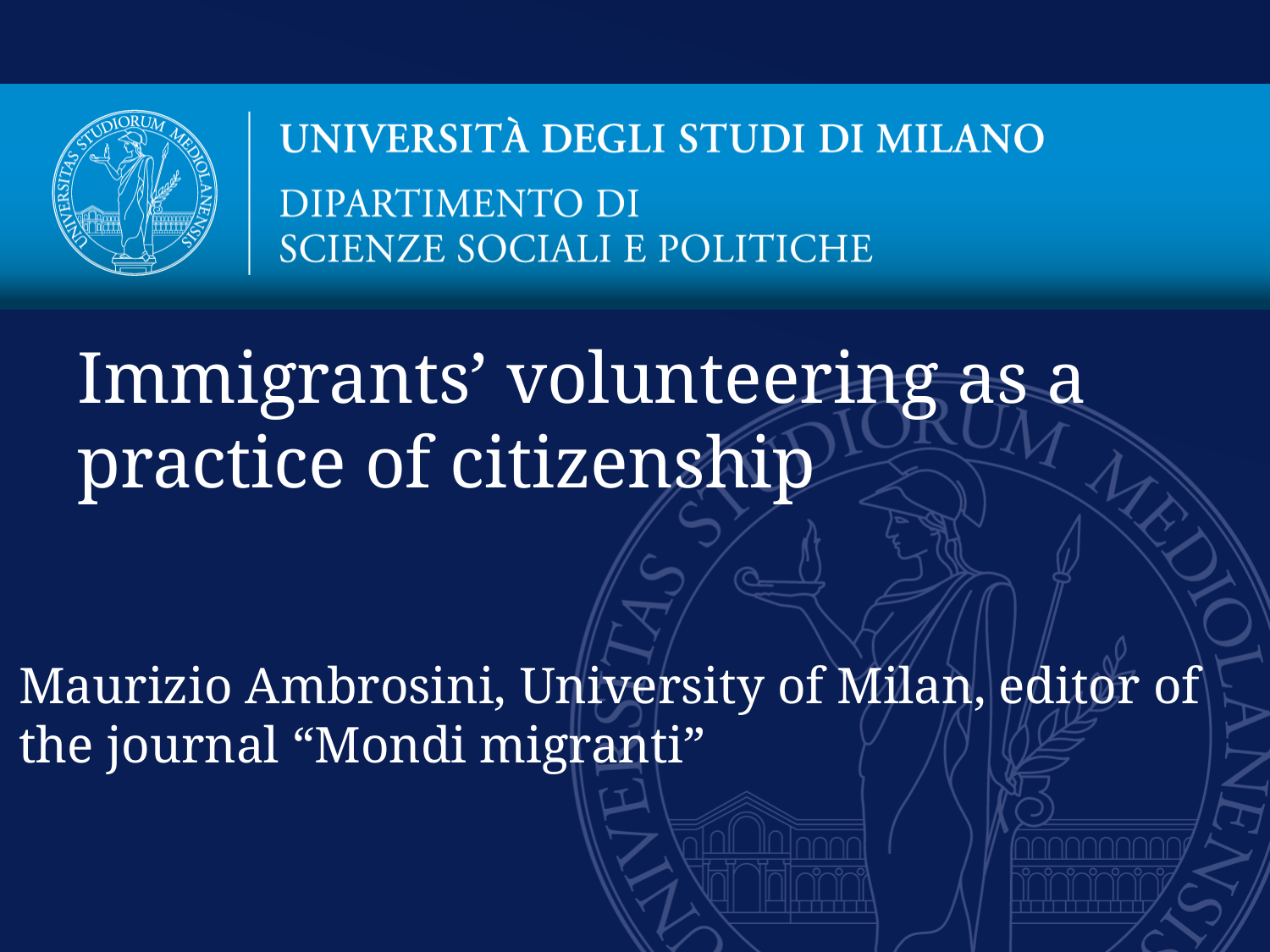

# Maurizio Ambrosini, University of Milan, editor of the journal “Mondi migranti”
Immigrants’ volunteering as a practice of citizenship